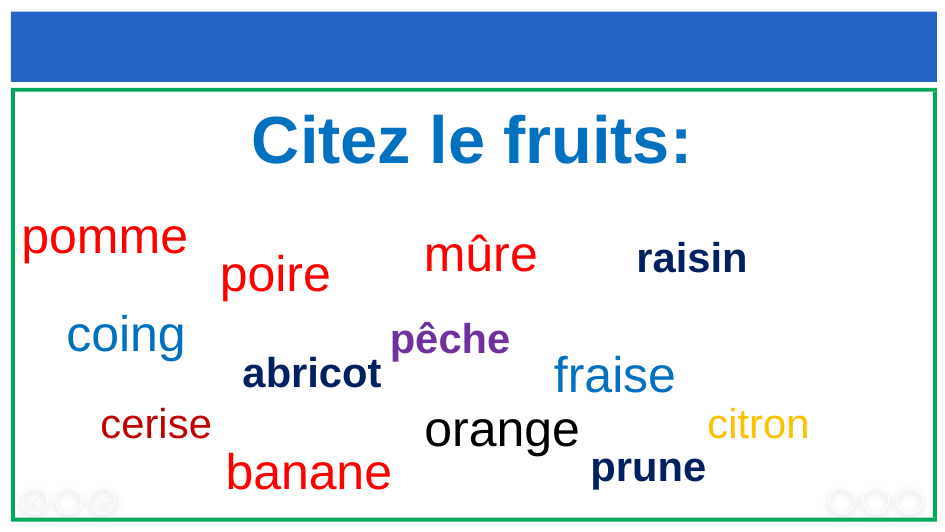

Citez le fruits:
pomme
mûre
raisin
poire
coing
pêche
fraise
abricot
cerise
orange
citron
banane
prune